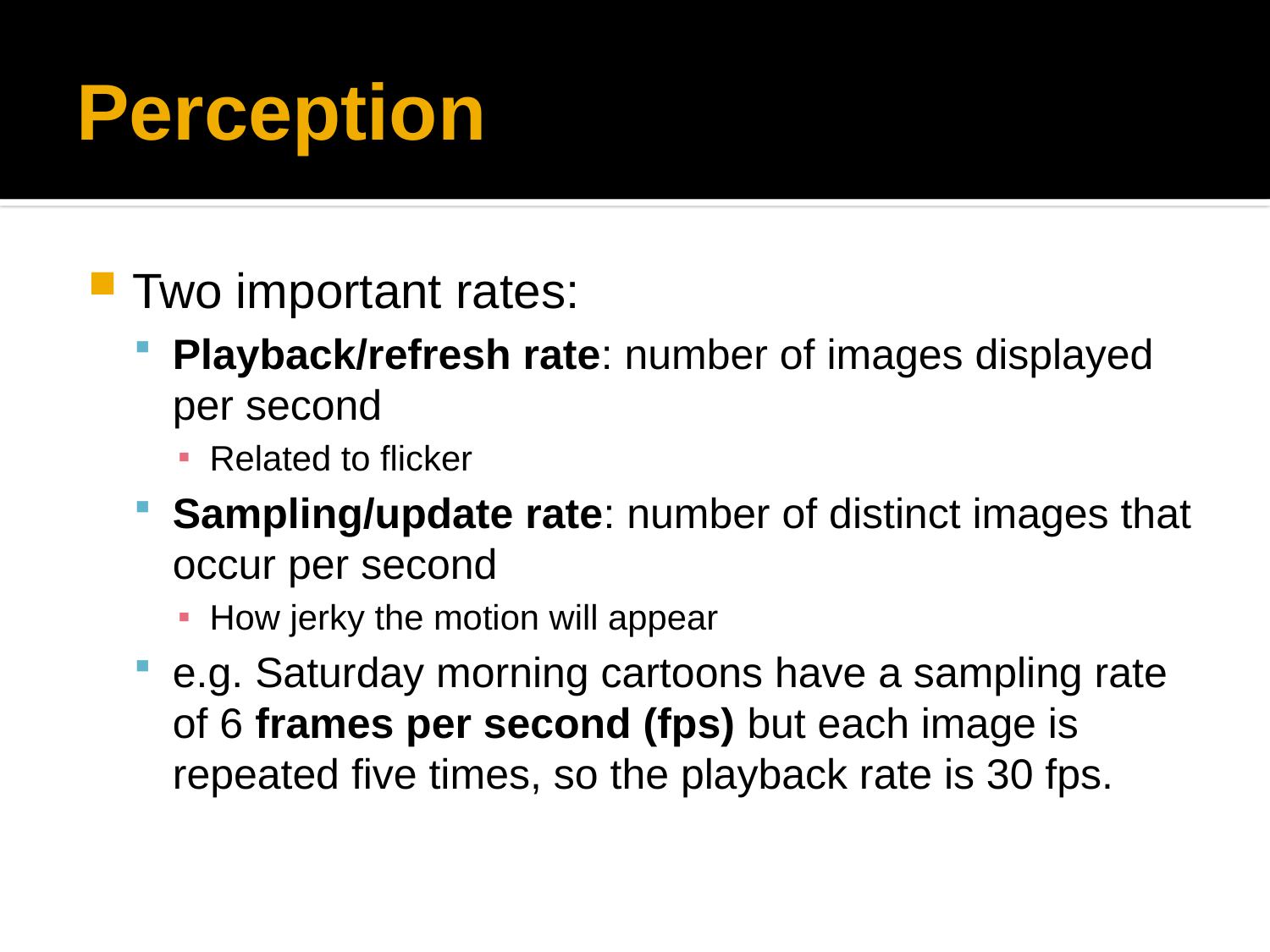

# Perception
Two important rates:
Playback/refresh rate: number of images displayed per second
Related to flicker
Sampling/update rate: number of distinct images that occur per second
How jerky the motion will appear
e.g. Saturday morning cartoons have a sampling rate of 6 frames per second (fps) but each image is repeated five times, so the playback rate is 30 fps.